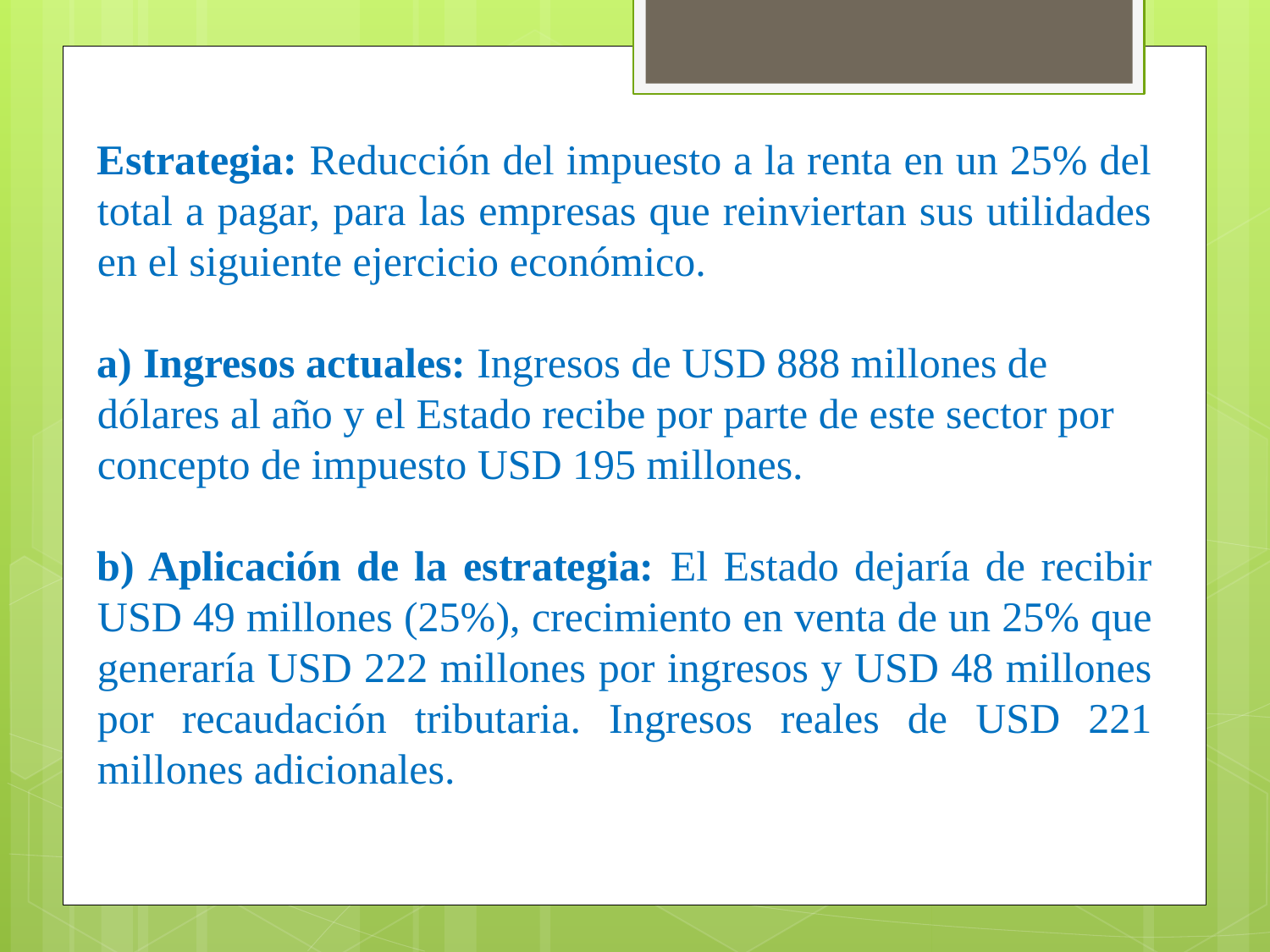

Estrategia: Reducción del impuesto a la renta en un 25% del total a pagar, para las empresas que reinviertan sus utilidades en el siguiente ejercicio económico.

a) Ingresos actuales: Ingresos de USD 888 millones de dólares al año y el Estado recibe por parte de este sector por concepto de impuesto USD 195 millones.

b) Aplicación de la estrategia: El Estado dejaría de recibir USD 49 millones (25%), crecimiento en venta de un 25% que generaría USD 222 millones por ingresos y USD 48 millones por recaudación tributaria. Ingresos reales de USD 221 millones adicionales.